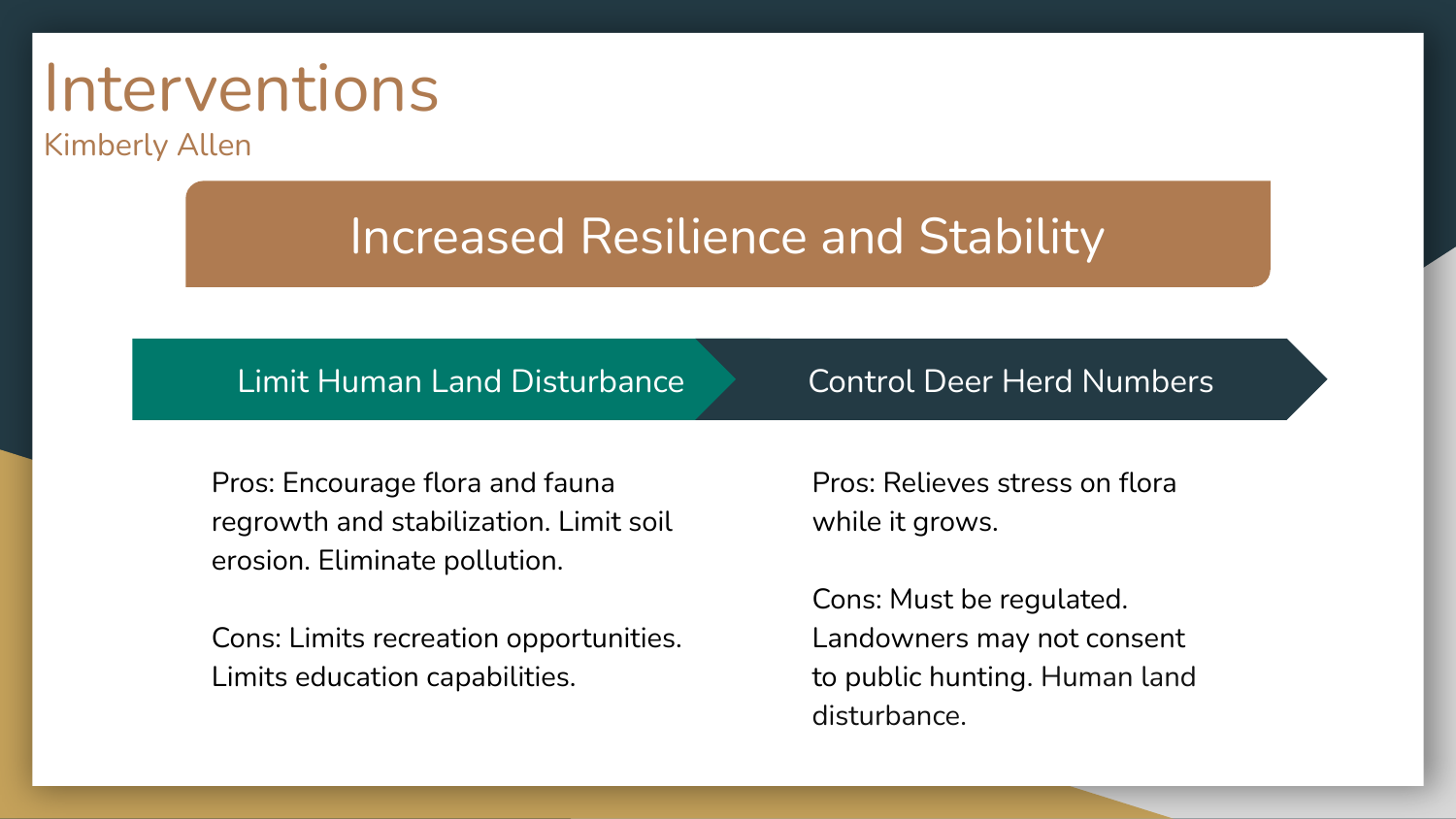

# Interventions
Kimberly Allen

Increased Resilience and Stability
Control Deer Herd Numbers
Pros: Relieves stress on flora while it grows.

Cons: Must be regulated. Landowners may not consent to public hunting. Human land disturbance.
Limit Human Land Disturbance
Pros: Encourage flora and fauna regrowth and stabilization. Limit soil erosion. Eliminate pollution.

Cons: Limits recreation opportunities. Limits education capabilities.